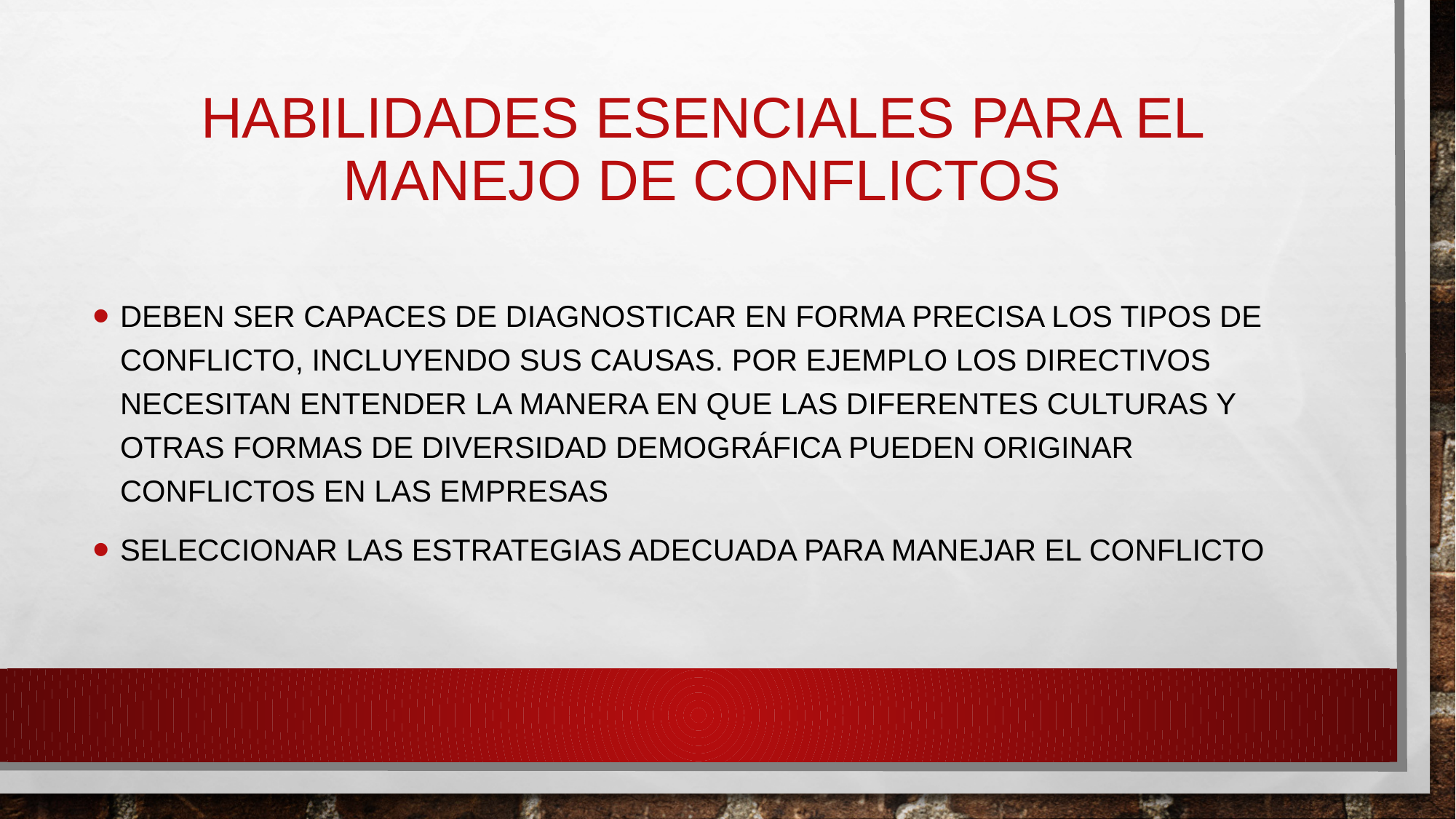

# Habilidades esenciales para el manejo de conflictos
Deben ser capaces de diagnosticar en forma precisa los tipos de conflicto, incluyendo sus causas. Por ejemplo los directivos necesitan entender la manera en que las diferentes culturas y otras formas de diversidad demográfica pueden originar conflictos en las empresas
Seleccionar las estrategias adecuada para manejar el conflicto